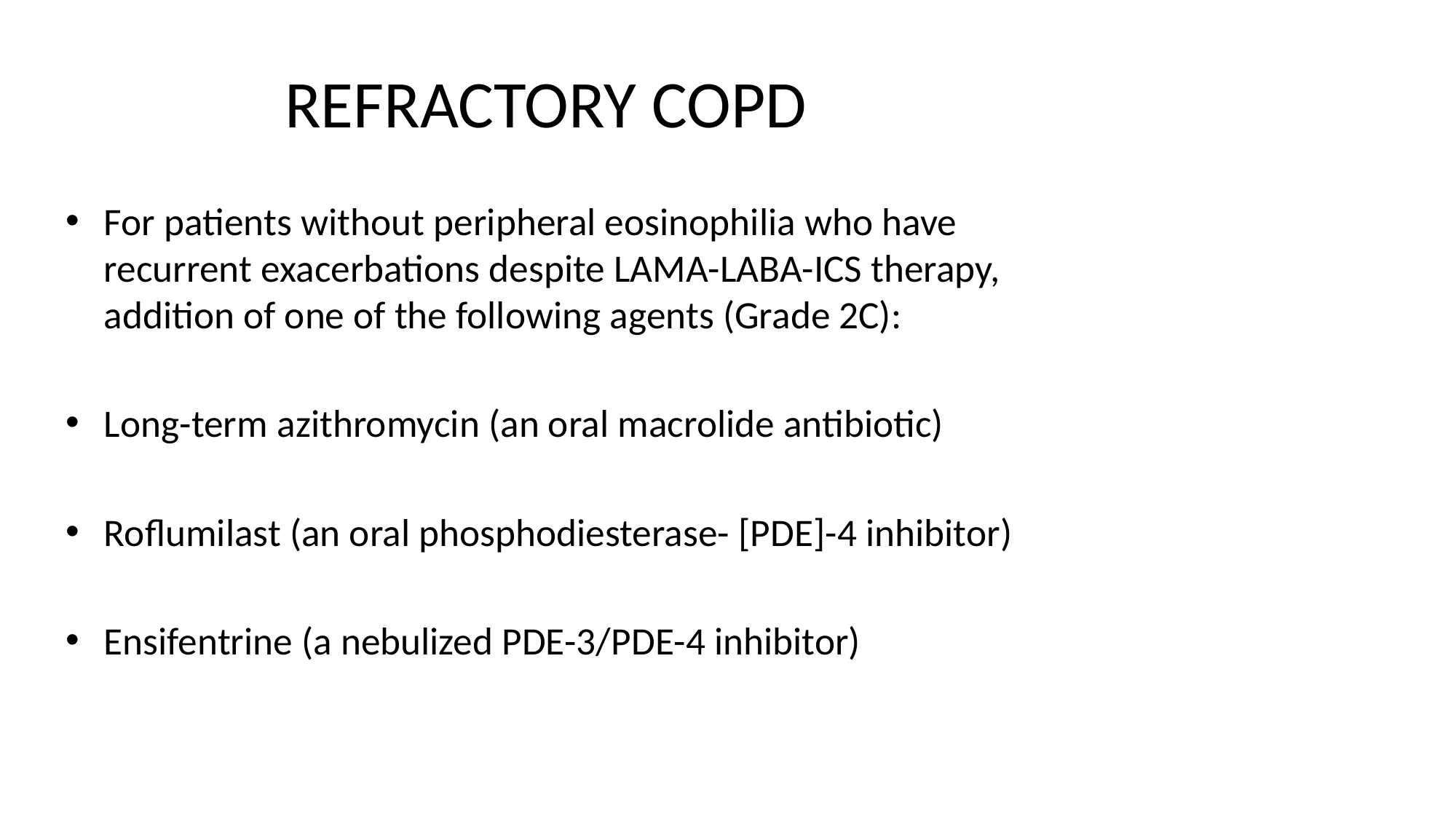

# REFRACTORY COPD
For patients without peripheral eosinophilia who have recurrent exacerbations despite LAMA-LABA-ICS therapy, addition of one of the following agents (Grade 2C):

Long-term azithromycin (an oral macrolide antibiotic)

Roflumilast (an oral phosphodiesterase- [PDE]-4 inhibitor)

Ensifentrine (a nebulized PDE-3/PDE-4 inhibitor)